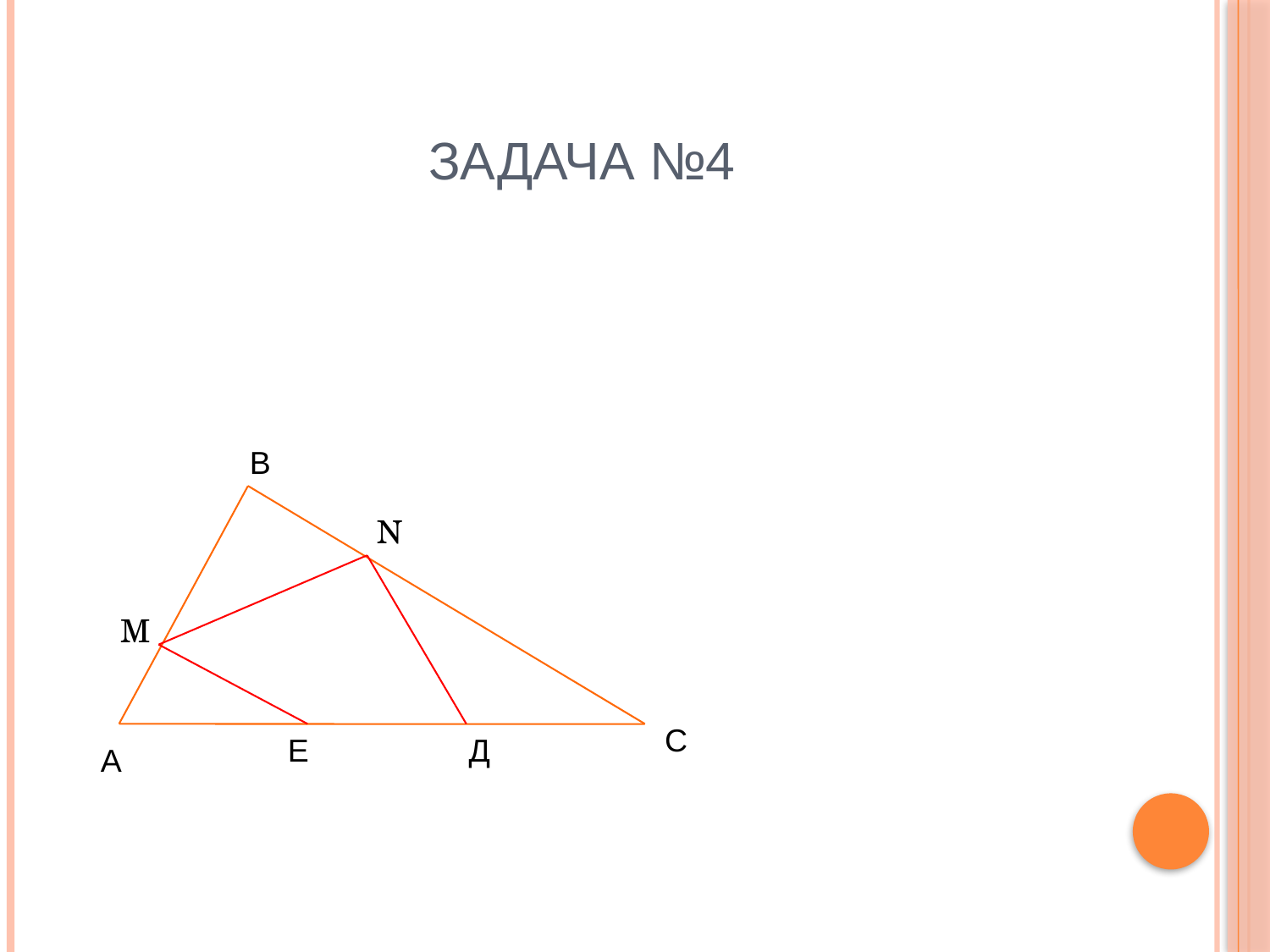

# Задача №4

В
N
M
С
Е
Д
А